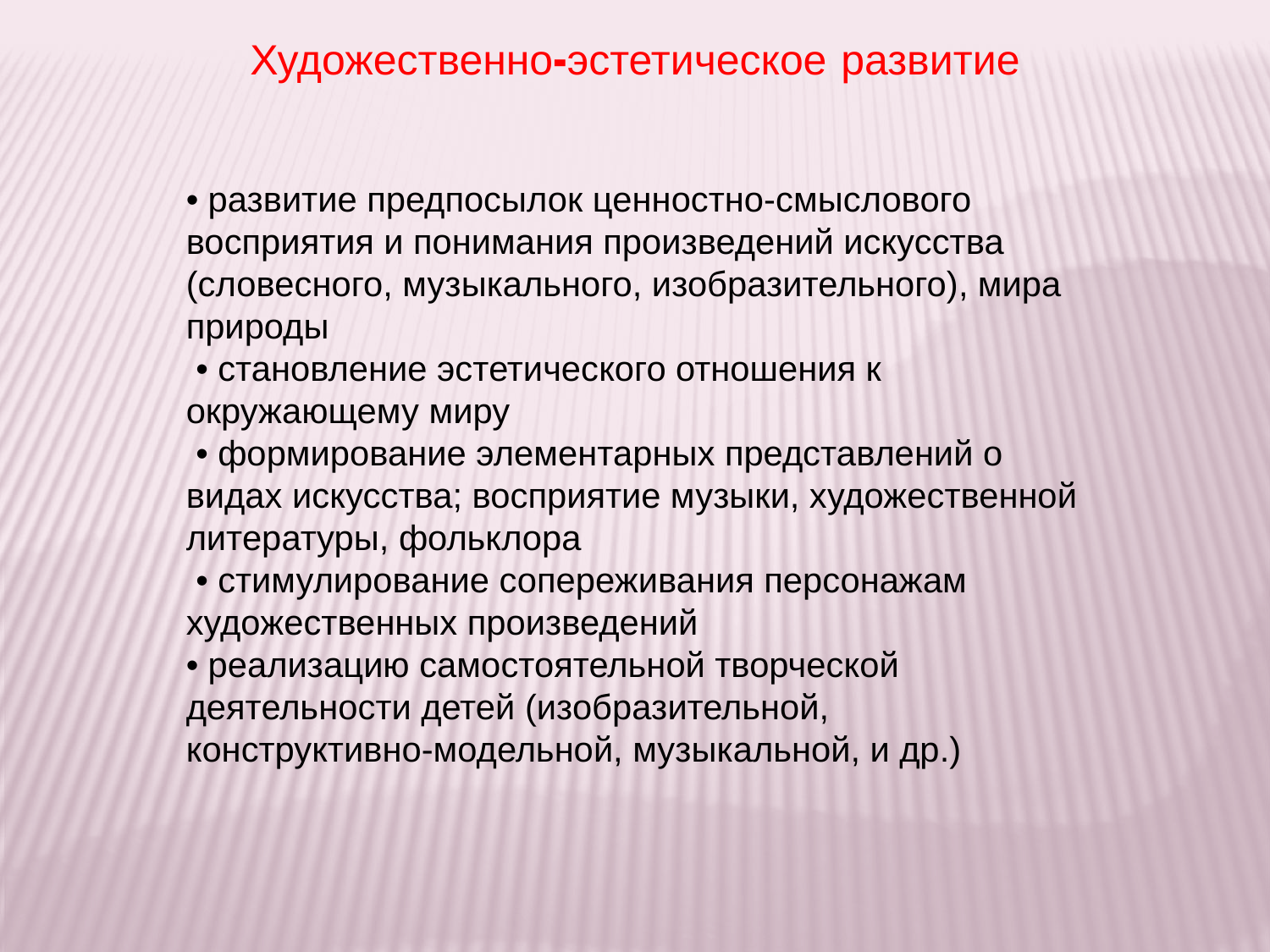

Художественно-эстетическое развитие
• развитие предпосылок ценностно-смыслового восприятия и понимания произведений искусства (словесного, музыкального, изобразительного), мира природы
 • становление эстетического отношения к окружающему миру
 • формирование элементарных представлений о видах искусства; восприятие музыки, художественной литературы, фольклора
 • стимулирование сопереживания персонажам художественных произведений
• реализацию самостоятельной творческой деятельности детей (изобразительной, конструктивно-модельной, музыкальной, и др.)